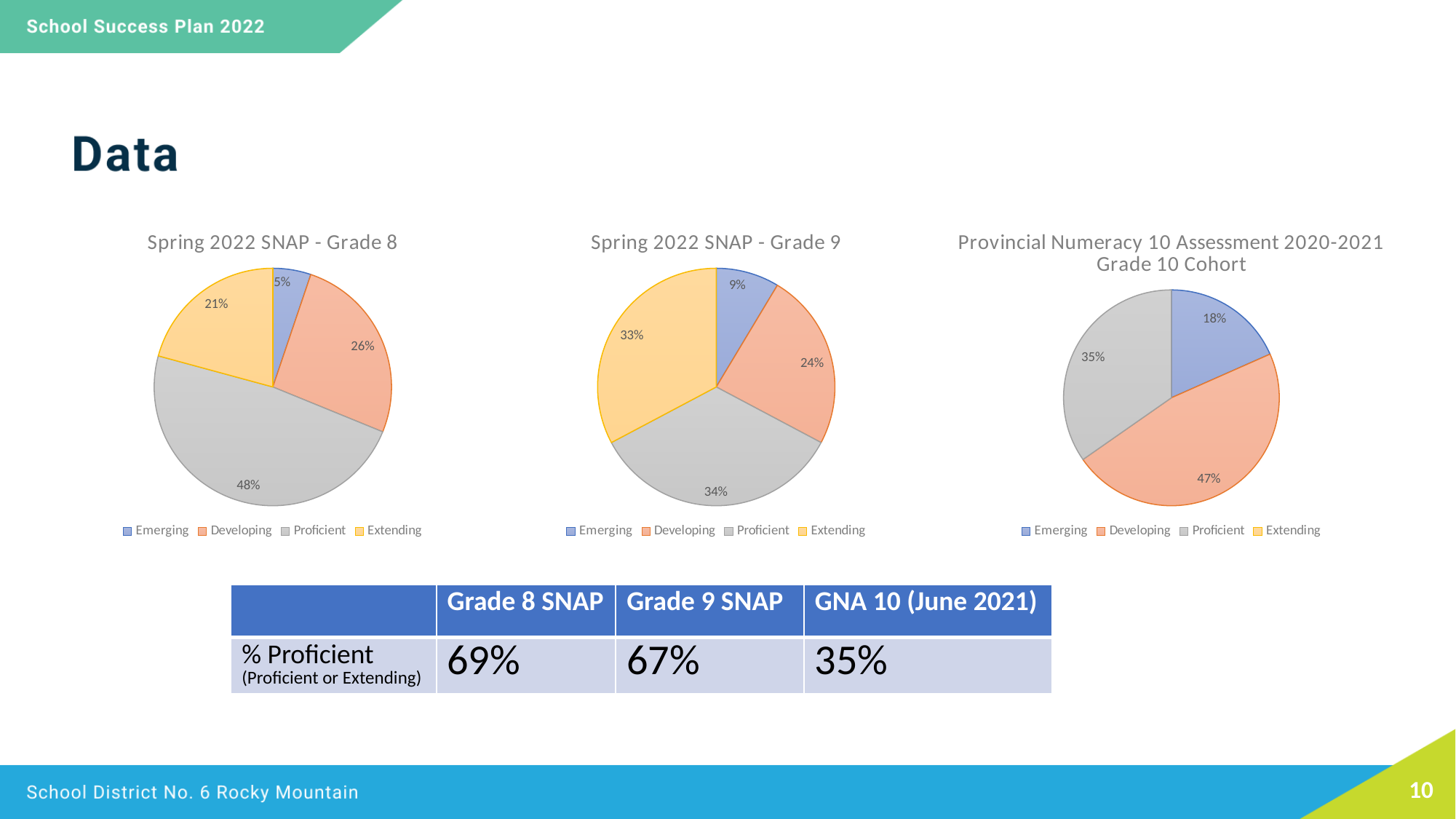

### Chart: Spring 2022 SNAP - Grade 8

| Category | Grade 8 |
|---|---|
| Emerging | 4.0 |
| Developing | 20.0 |
| Proficient | 37.0 |
| Extending | 16.0 |

### Chart: Spring 2022 SNAP - Grade 9

| Category | Grade 9 |
|---|---|
| Emerging | 5.0 |
| Developing | 14.0 |
| Proficient | 20.0 |
| Extending | 19.0 |

### Chart: Provincial Numeracy 10 Assessment 2020-2021 Grade 10 Cohort

| Category | Numeracy 10 Assessment |
|---|---|
| Emerging | 9.0 |
| Developing | 23.0 |
| Proficient | 17.0 |
| Extending | 0.0 |
|  | Grade 8 SNAP | Grade 9 SNAP | GNA 10 (June 2021) |
| --- | --- | --- | --- |
| % Proficient (Proficient or Extending) | 69% | 67% | 35% |
10